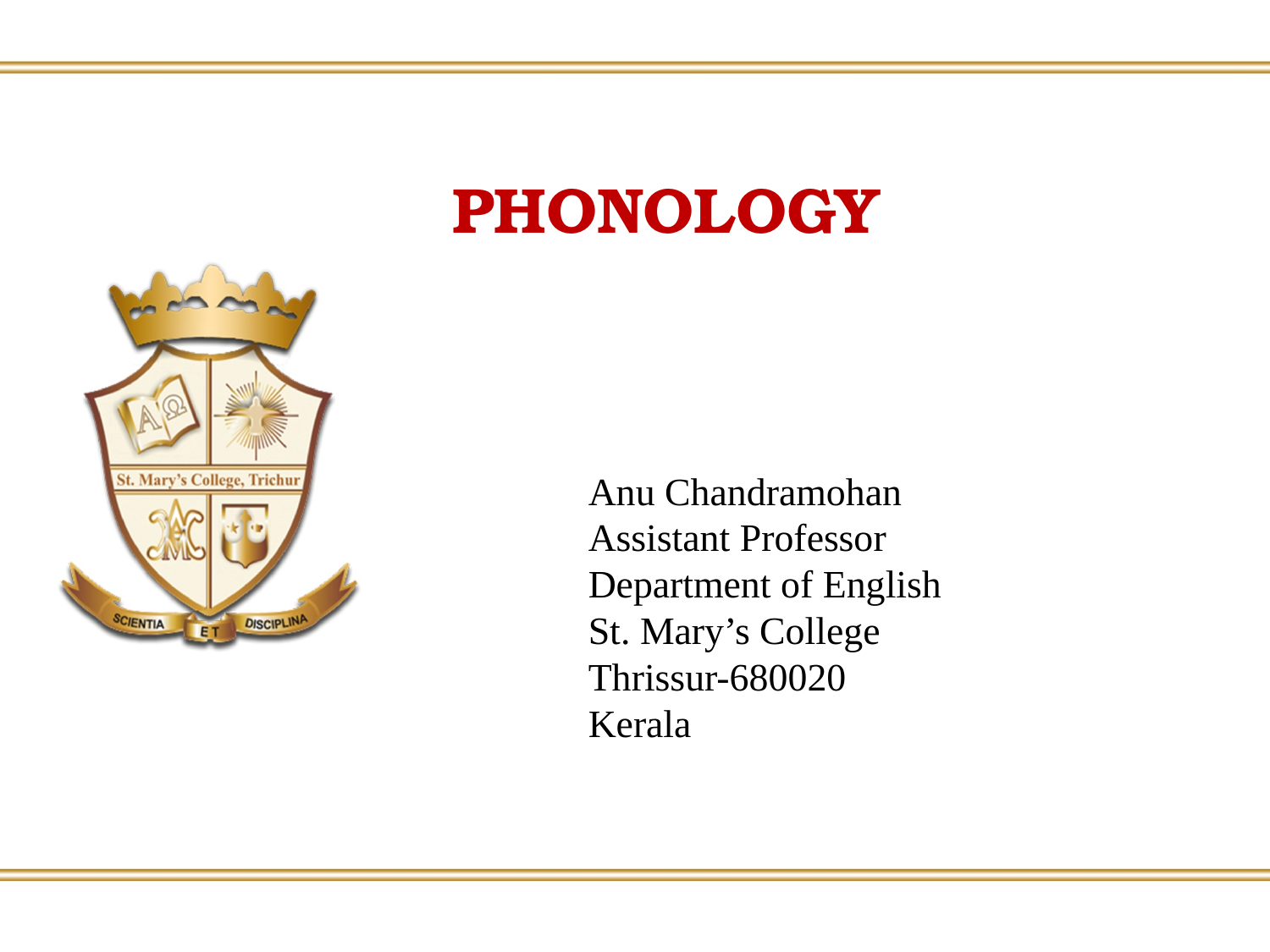

PHONOLOGY
Anu Chandramohan
Assistant Professor
Department of English
St. Mary’s College
Thrissur-680020
Kerala